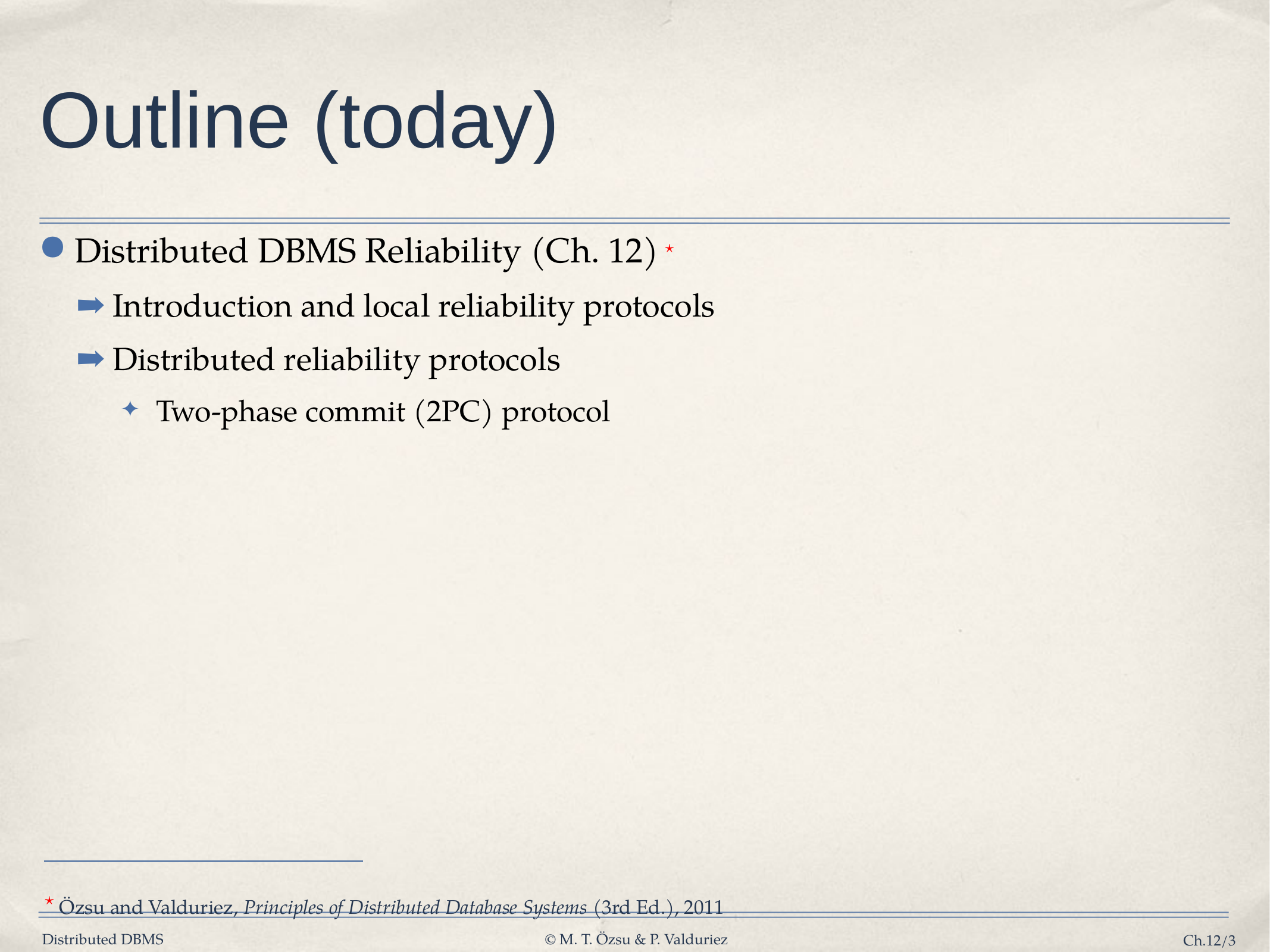

# Outline (today)
Distributed DBMS Reliability (Ch. 12) ⋆
Introduction and local reliability protocols
Distributed reliability protocols
Two-phase commit (2PC) protocol
⋆ Özsu and Valduriez, Principles of Distributed Database Systems (3rd Ed.), 2011